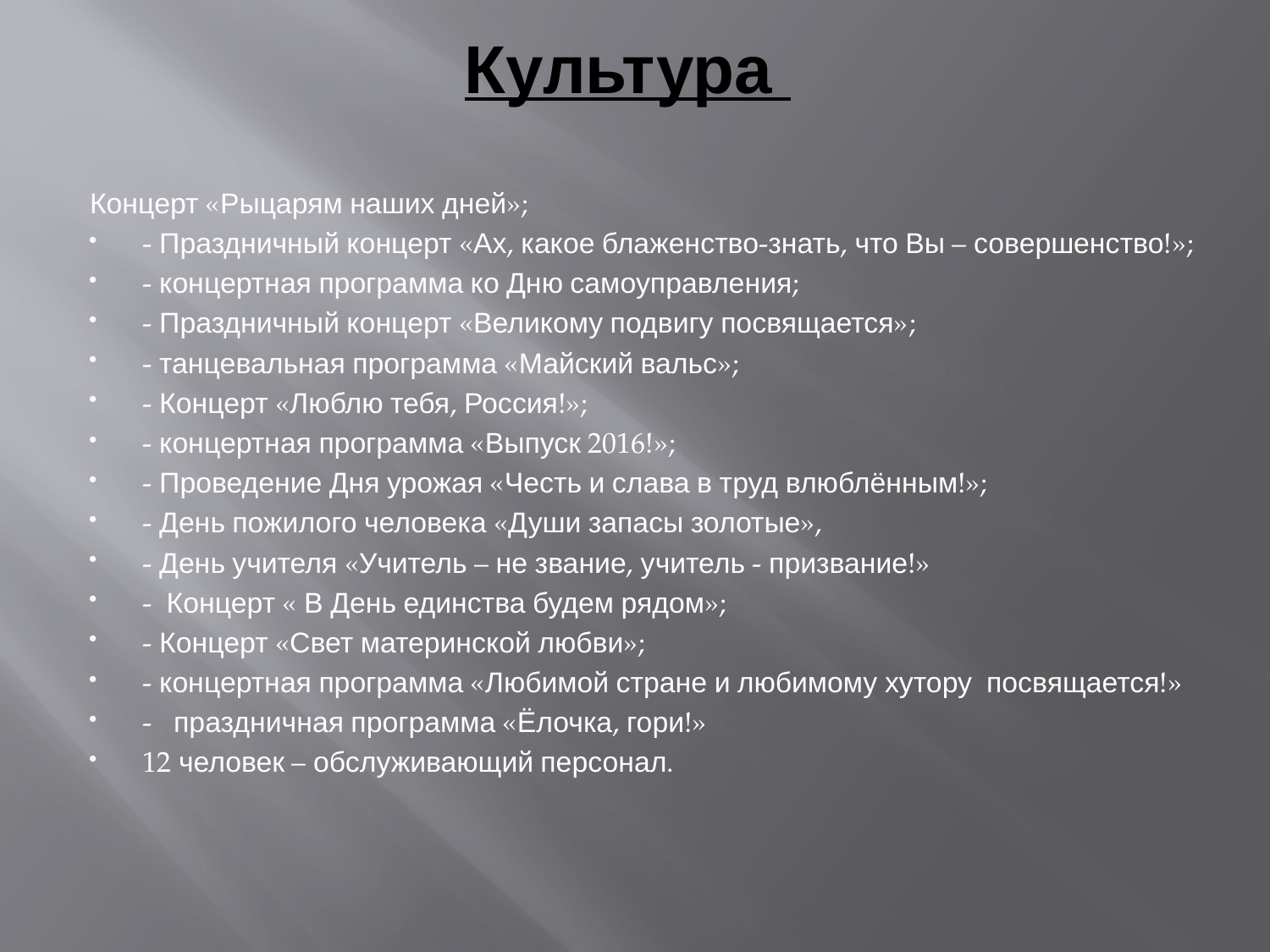

# Культура

Концерт «Рыцарям наших дней»;
- Праздничный концерт «Ах, какое блаженство-знать, что Вы – совершенство!»;
- концертная программа ко Дню самоуправления;
- Праздничный концерт «Великому подвигу посвящается»;
- танцевальная программа «Майский вальс»;
- Концерт «Люблю тебя, Россия!»;
- концертная программа «Выпуск 2016!»;
- Проведение Дня урожая «Честь и слава в труд влюблённым!»;
- День пожилого человека «Души запасы золотые»,
- День учителя «Учитель – не звание, учитель - призвание!»
-  Концерт « В День единства будем рядом»;
- Концерт «Свет материнской любви»;
- концертная программа «Любимой стране и любимому хутору  посвящается!»
-   праздничная программа «Ёлочка, гори!»
12 человек – обслуживающий персонал.